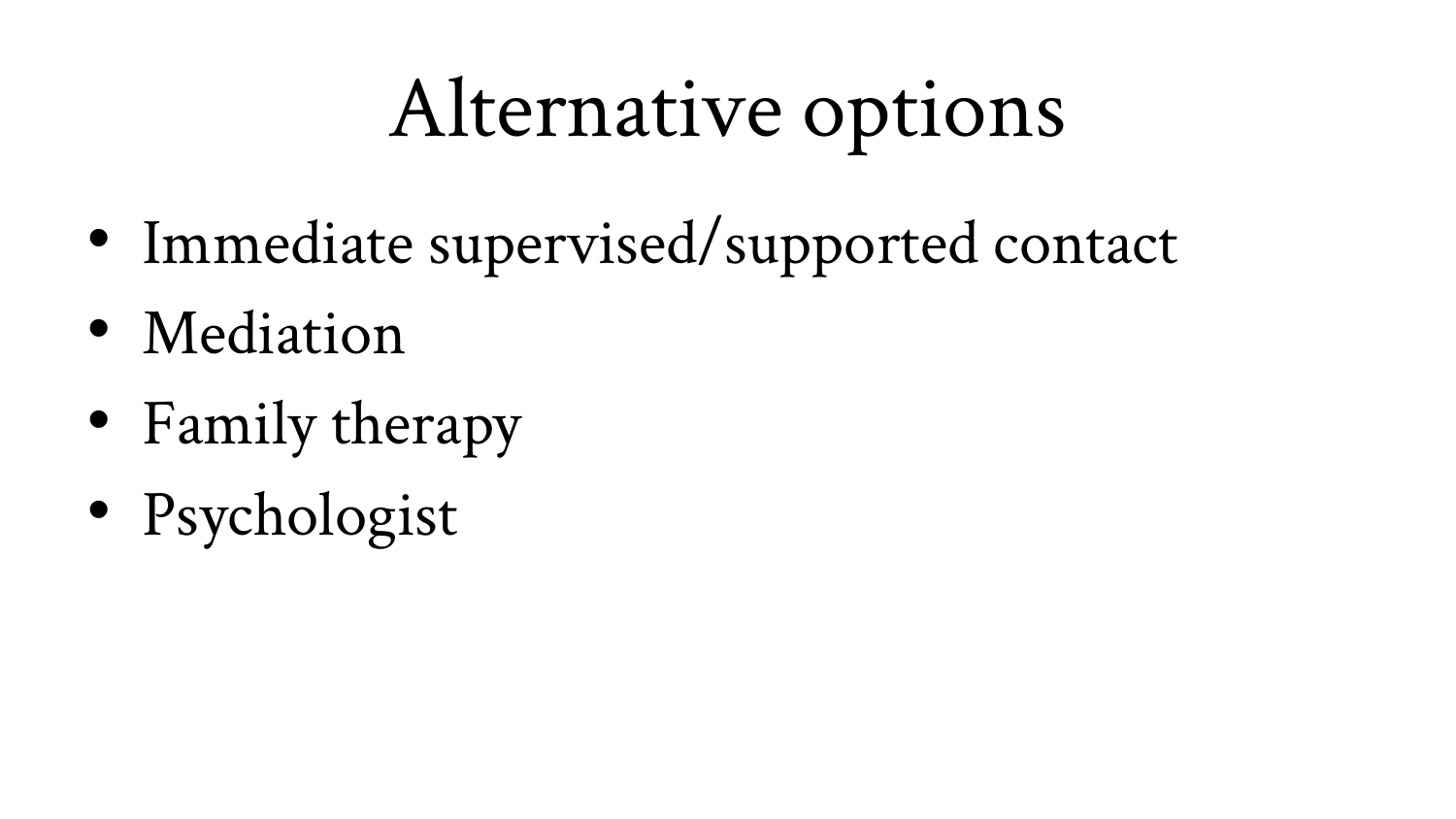

# Alternative options
Immediate supervised/supported contact
Mediation
Family therapy
Psychologist